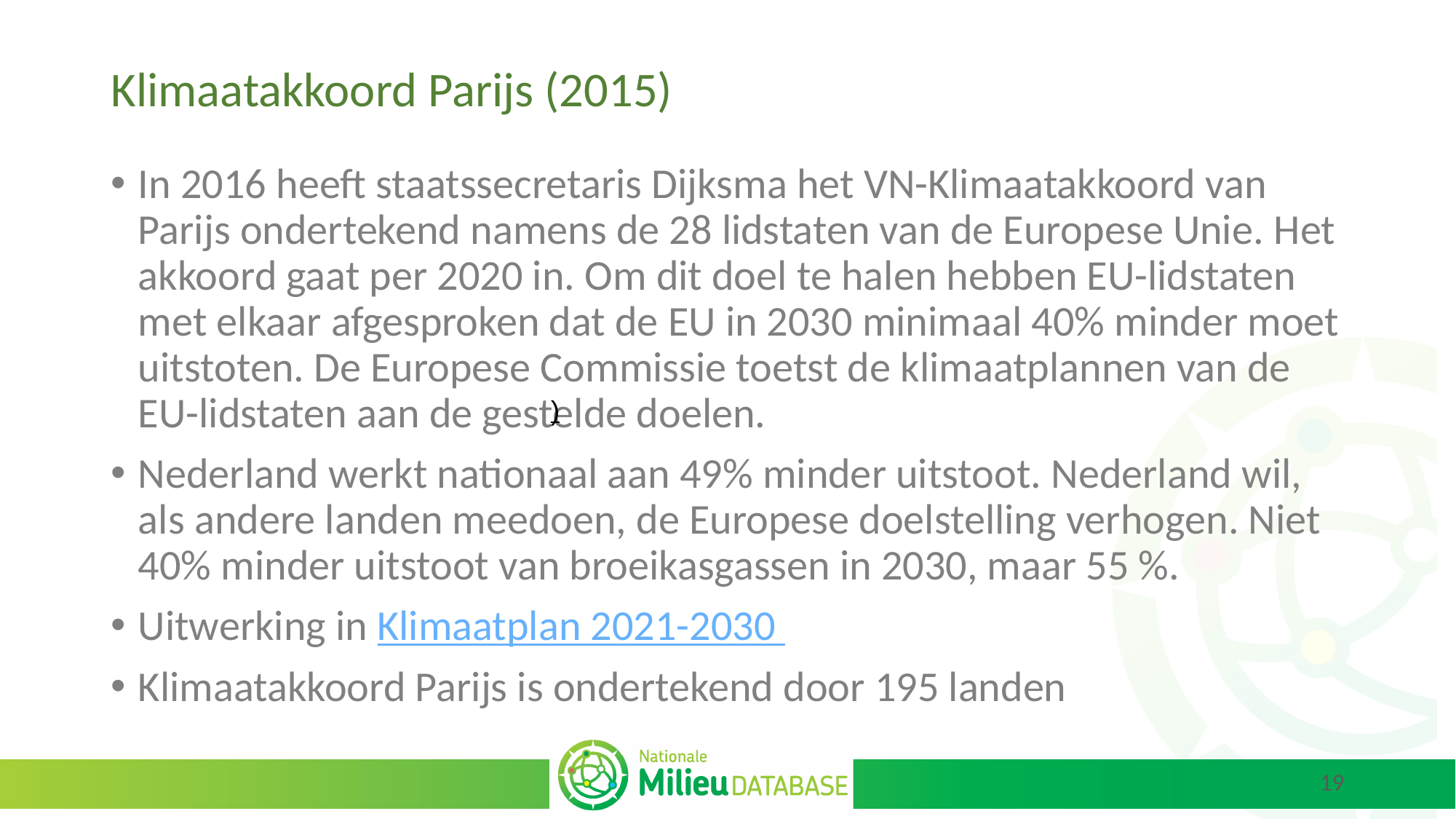

# Klimaatakkoord Parijs (2015)
In 2016 heeft staatssecretaris Dijksma het VN-Klimaatakkoord van Parijs ondertekend namens de 28 lidstaten van de Europese Unie. Het akkoord gaat per 2020 in. Om dit doel te halen hebben EU-lidstaten met elkaar afgesproken dat de EU in 2030 minimaal 40% minder moet uitstoten. De Europese Commissie toetst de klimaatplannen van de EU-lidstaten aan de gestelde doelen.
Nederland werkt nationaal aan 49% minder uitstoot. Nederland wil, als andere landen meedoen, de Europese doelstelling verhogen. Niet 40% minder uitstoot van broeikasgassen in 2030, maar 55 %.
Uitwerking in Klimaatplan 2021-2030
Klimaatakkoord Parijs is ondertekend door 195 landen

)
19